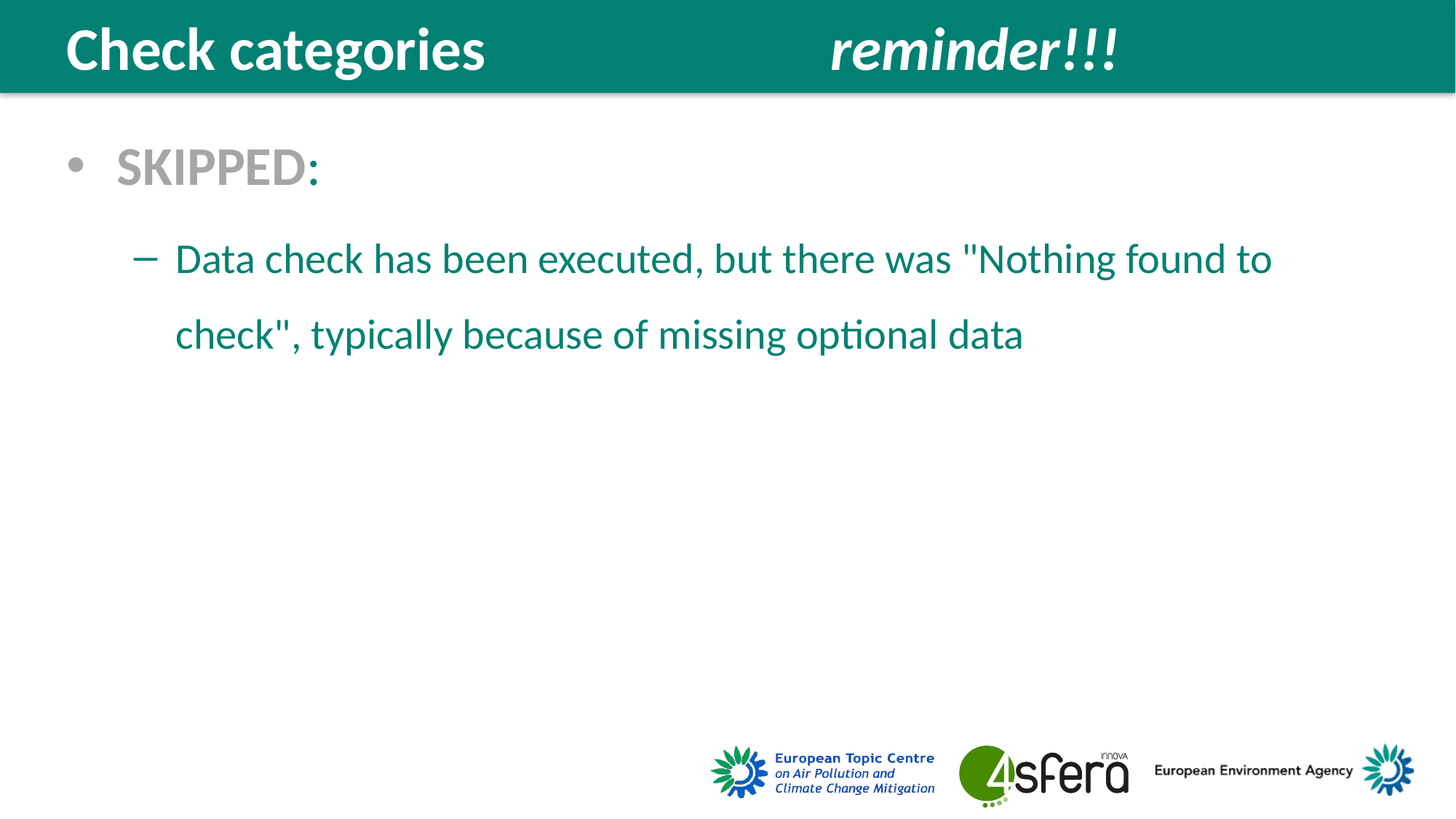

Check categories        			reminder!!!
SKIPPED:
Data check has been executed, but there was "Nothing found to check", typically because of missing optional data